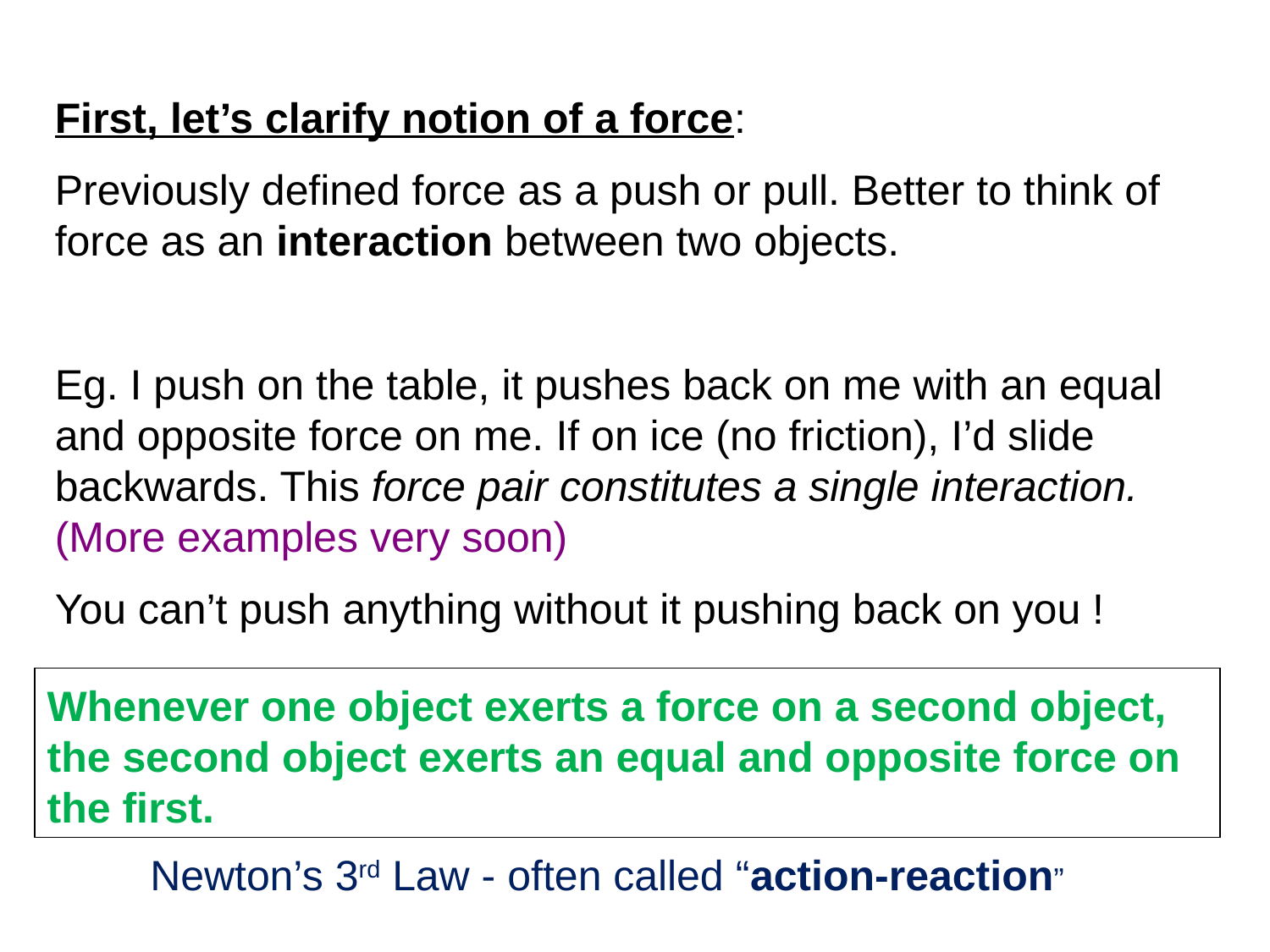

#
First, let’s clarify notion of a force:
Previously defined force as a push or pull. Better to think of force as an interaction between two objects.

Eg. I push on the table, it pushes back on me with an equal and opposite force on me. If on ice (no friction), I’d slide backwards. This force pair constitutes a single interaction. (More examples very soon)
You can’t push anything without it pushing back on you !

Whenever one object exerts a force on a second object, the second object exerts an equal and opposite force on the first.
Newton’s 3rd Law - often called “action-reaction”